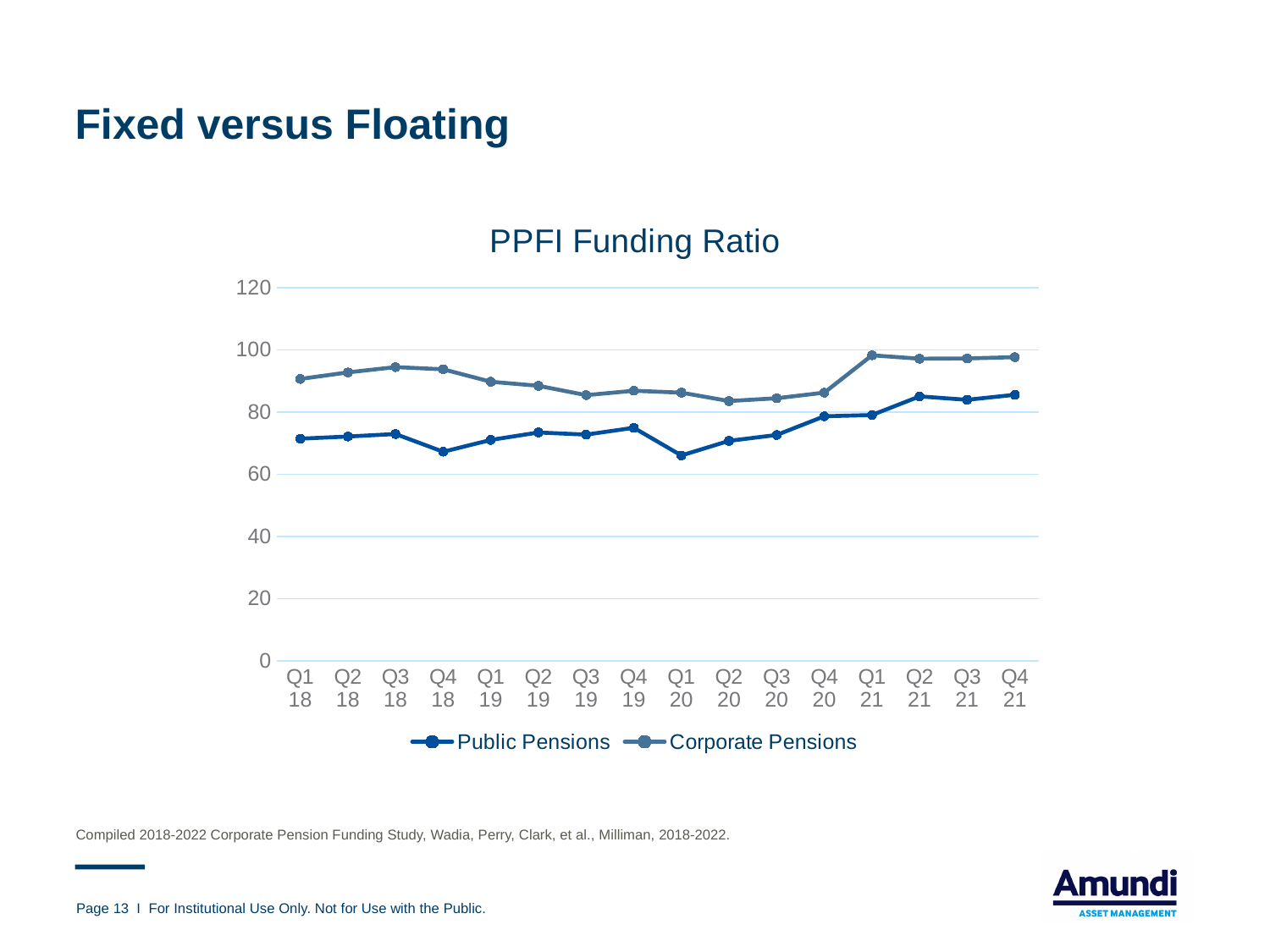

# Fixed versus Floating

### Chart: PPFI Funding Ratio

| Category | Public Pensions | Corporate Pensions |
|---|---|---|
| Q1 18 | 71.4 | 90.6 |
| Q2 18 | 72.1 | 92.7 |
| Q3 18 | 72.9 | 94.4 |
| Q4 18 | 67.2 | 93.7 |
| Q1 19 | 71.0 | 89.7 |
| Q2 19 | 73.4 | 88.4 |
| Q3 19 | 72.7 | 85.4 |
| Q4 19 | 74.9 | 86.8 |
| Q1 20 | 66.0 | 86.2 |
| Q2 20 | 70.7 | 83.5 |
| Q3 20 | 72.6 | 84.4 |
| Q4 20 | 78.6 | 86.2 |
| Q1 21 | 79.0 | 98.2 |
| Q2 21 | 85.0 | 97.1 |
| Q3 21 | 83.9 | 97.2 |
| Q4 21 | 85.5 | 97.6 |
Compiled 2018-2022 Corporate Pension Funding Study, Wadia, Perry, Clark, et al., Milliman, 2018-2022.